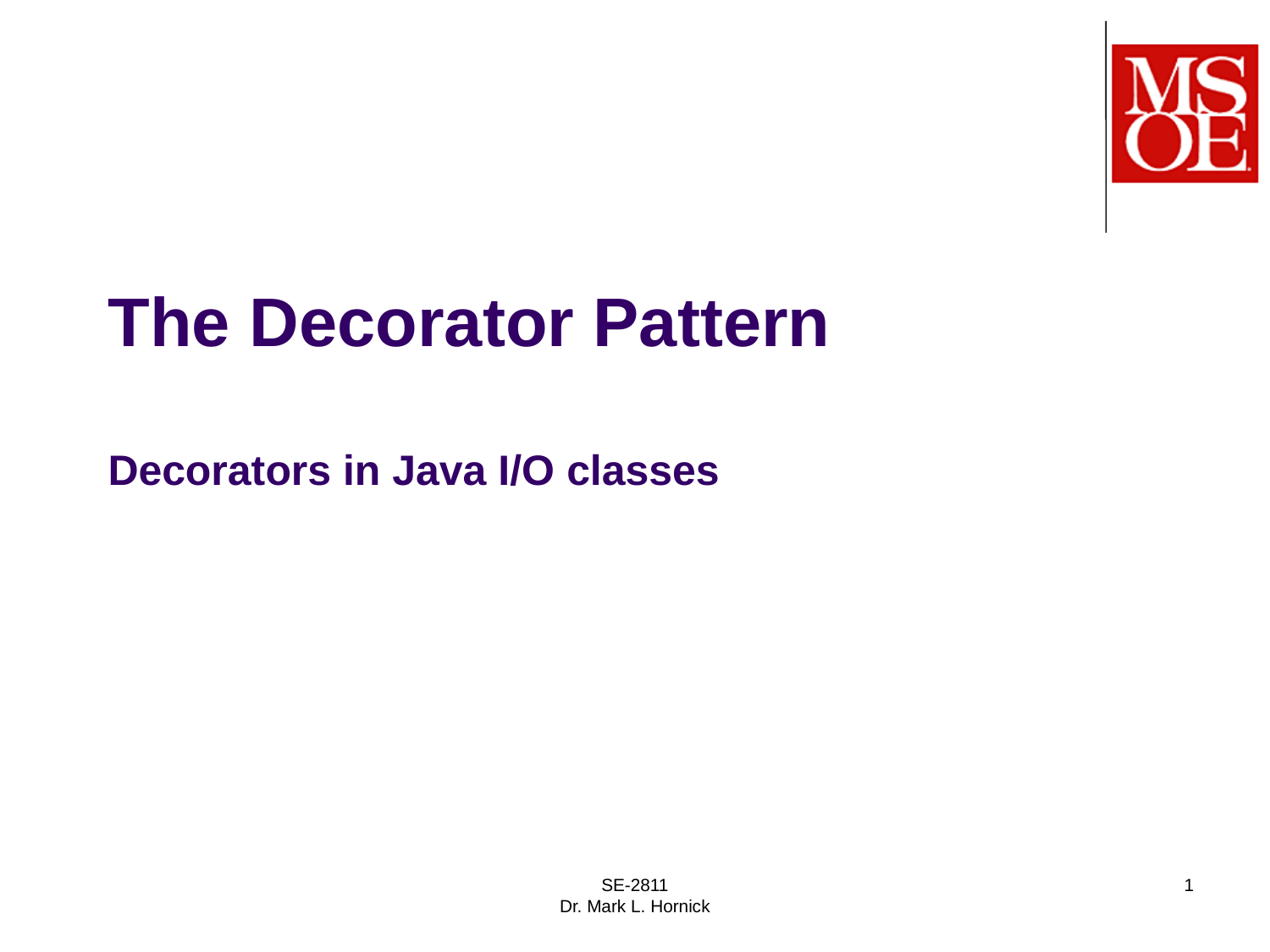

# The Decorator Pattern Decorators in Java I/O classes
SE-2811
Dr. Mark L. Hornick
1